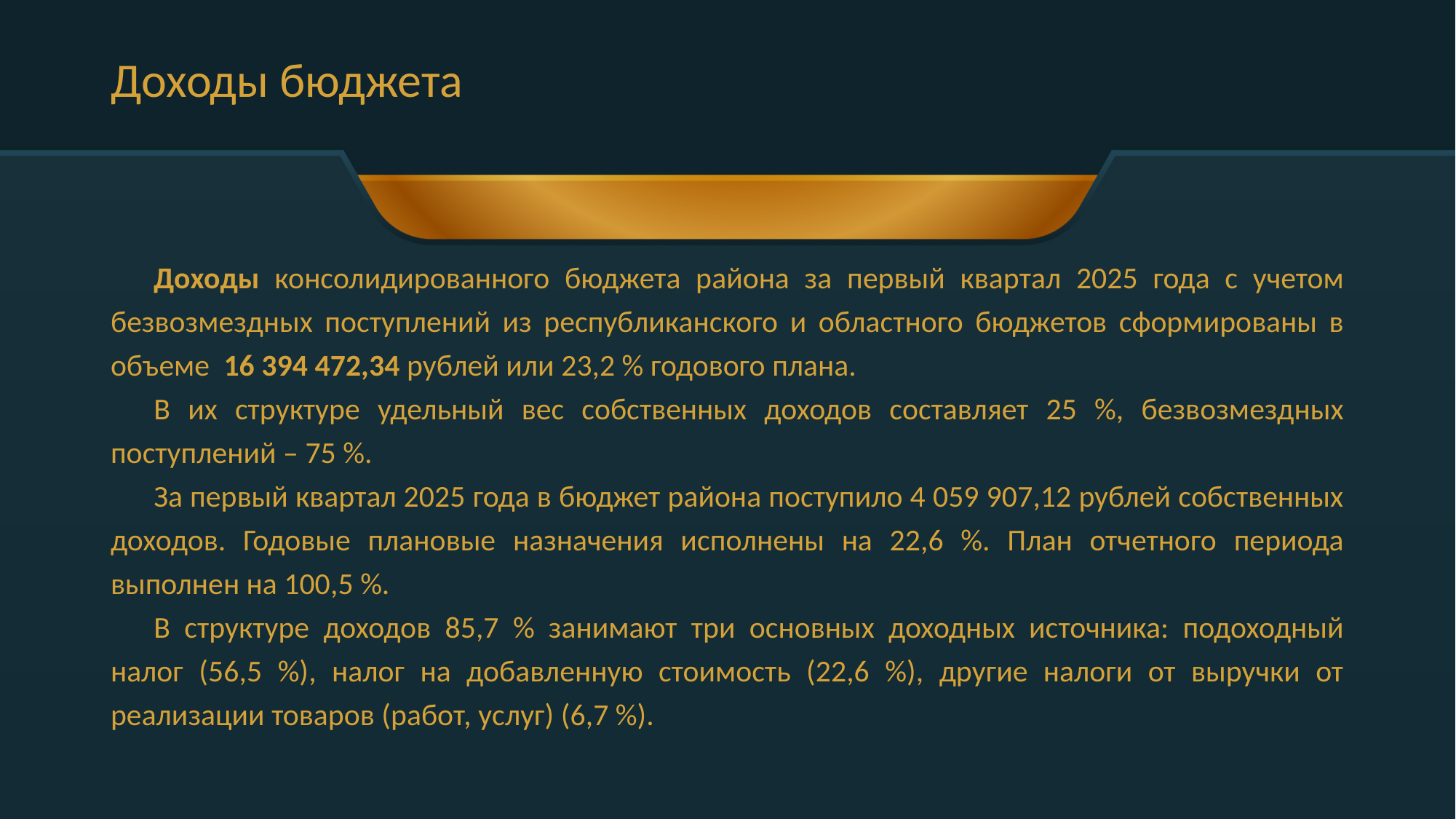

# Доходы бюджета
Доходы консолидированного бюджета района за первый квартал 2025 года с учетом безвозмездных поступлений из республиканского и областного бюджетов сформированы в объеме  16 394 472,34 рублей или 23,2 % годового плана.
В их структуре удельный вес собственных доходов составляет 25 %, безвозмездных поступлений – 75 %.
За первый квартал 2025 года в бюджет района поступило 4 059 907,12 рублей собственных доходов. Годовые плановые назначения исполнены на 22,6 %. План отчетного периода выполнен на 100,5 %.
В структуре доходов 85,7 % занимают три основных доходных источника: подоходный налог (56,5 %), налог на добавленную стоимость (22,6 %), другие налоги от выручки от реализации товаров (работ, услуг) (6,7 %).